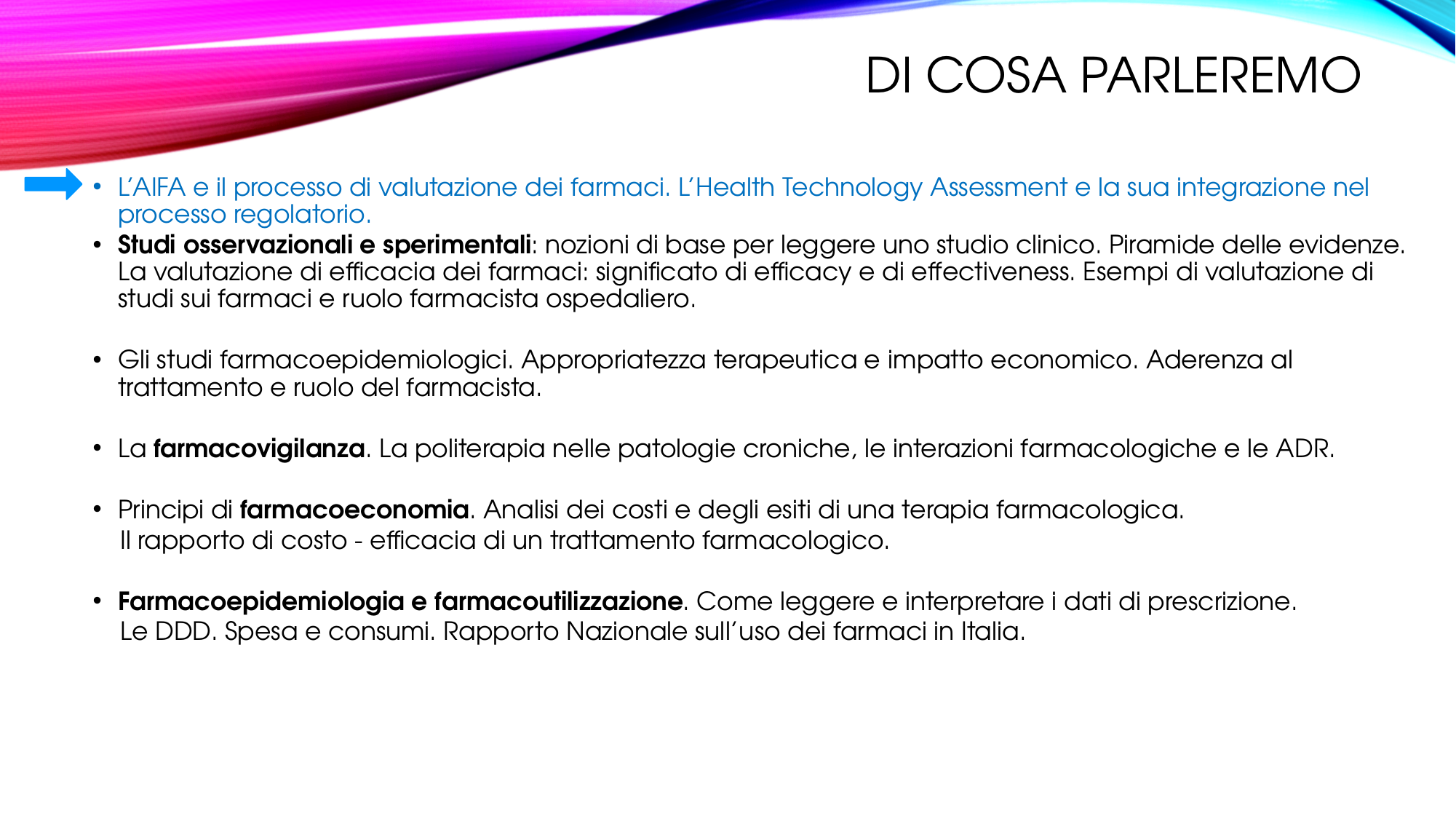

# Di cosa parleremo

L’AIFA e il processo di valutazione dei farmaci. L’Health Technology Assessment e la sua integrazione nel processo regolatorio.
Studi osservazionali e sperimentali: nozioni di base per leggere uno studio clinico. Piramide delle evidenze. La valutazione di efficacia dei farmaci: significato di efficacy e di effectiveness. Esempi di valutazione di studi sui farmaci e ruolo farmacista ospedaliero.

Gli studi farmacoepidemiologici. Appropriatezza terapeutica e impatto economico. Aderenza al trattamento e ruolo del farmacista.

La farmacovigilanza. La politerapia nelle patologie croniche, le interazioni farmacologiche e le ADR.

Principi di farmacoeconomia. Analisi dei costi e degli esiti di una terapia farmacologica.
    Il rapporto di costo - efficacia di un trattamento farmacologico.

Farmacoepidemiologia e farmacoutilizzazione. Come leggere e interpretare i dati di prescrizione.
    Le DDD. Spesa e consumi. Rapporto Nazionale sull’uso dei farmaci in Italia.